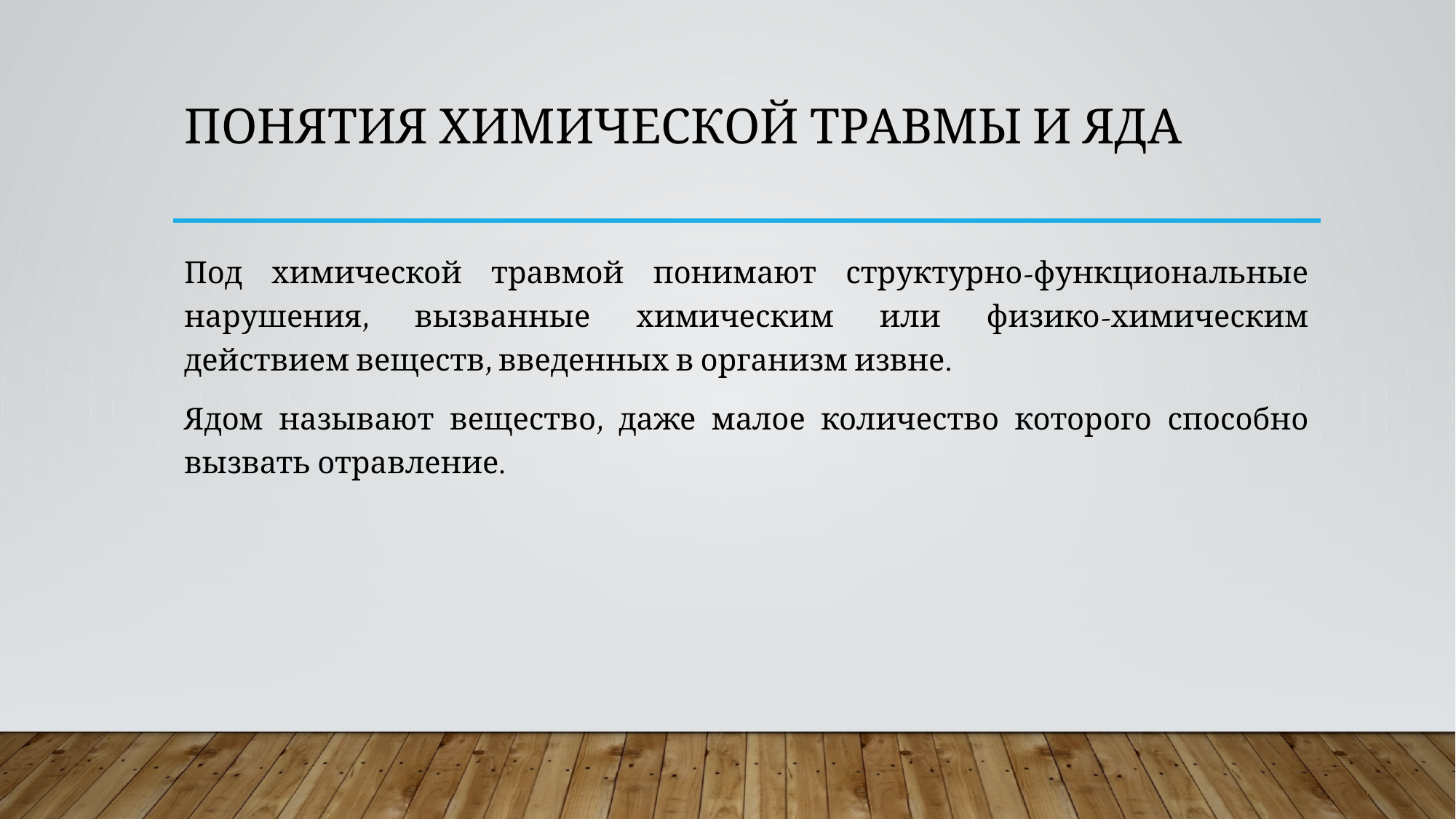

# Понятия химической травмы и яда
Под химической травмой понимают структурно-функциональные нарушения, вызванные химическим или физико-химическим действием веществ, введенных в организм извне.
Ядом называют вещество, даже малое количество которого способно вызвать отравление.